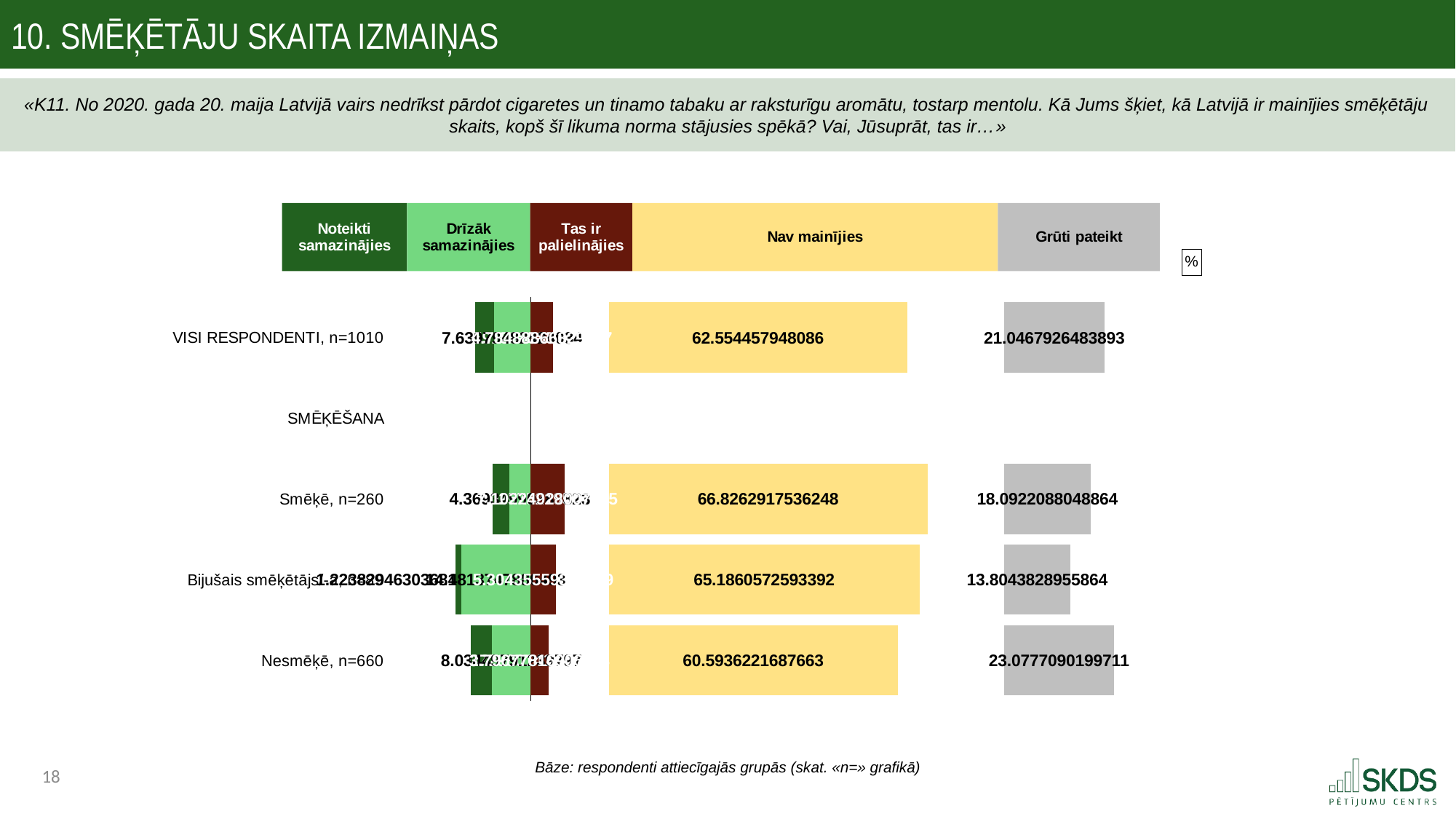

10. Smēķētāju skaita izmaiņas
«K11. No 2020. gada 20. maija Latvijā vairs nedrīkst pārdot cigaretes un tinamo tabaku ar raksturīgu aromātu, tostarp mentolu. Kā Jums šķiet, kā Latvijā ir mainījies smēķētāju skaits, kopš šī likuma norma stājusies spēkā? Vai, Jūsuprāt, tas ir…»

### Chart: %

| Category | . | Noteikti samazinājies | Drīzāk samazinājies | Tas ir palielinājies | . | Nav mainījies | . | Grūti pateikt |
|---|---|---|---|---|---|---|---|---|
| VISI RESPONDENTI, n=1010 | 16.810616413323633 | 3.9740659159858507 | 7.639794824240339 | 4.784888663298465 | 11.629102707834203 | 62.55445794808597 | 20.350615708143394 | 21.04679264838933 |
| SMĒĶĒŠANA | None | None | None | None | None | None | None | None |
| Smēķē, n=260 | 20.445226992139638 | 3.6099002575219545 | 4.36934990388823 | 7.102249280078653 | 9.311742091054015 | 66.82629175362476 | 16.078781902604604 | 18.092208804886397 |
| Bijušais smēķētājs/-a, n=89 | 12.719272901863746 | 1.2238294630368078 | 14.48137478864927 | 5.304355593388394 | 11.109635777744275 | 65.18605725933917 | 17.719016396890197 | 13.804382895586361 |
| Nesmēķē, n=660 | 15.89258651135045 | 4.497392729801406 | 8.034497912397969 | 3.7967781690632267 | 12.617213202069442 | 60.59362216876625 | 22.31145148746311 | 23.07770901997106 |
Bāze: respondenti attiecīgajās grupās (skat. «n=» grafikā)